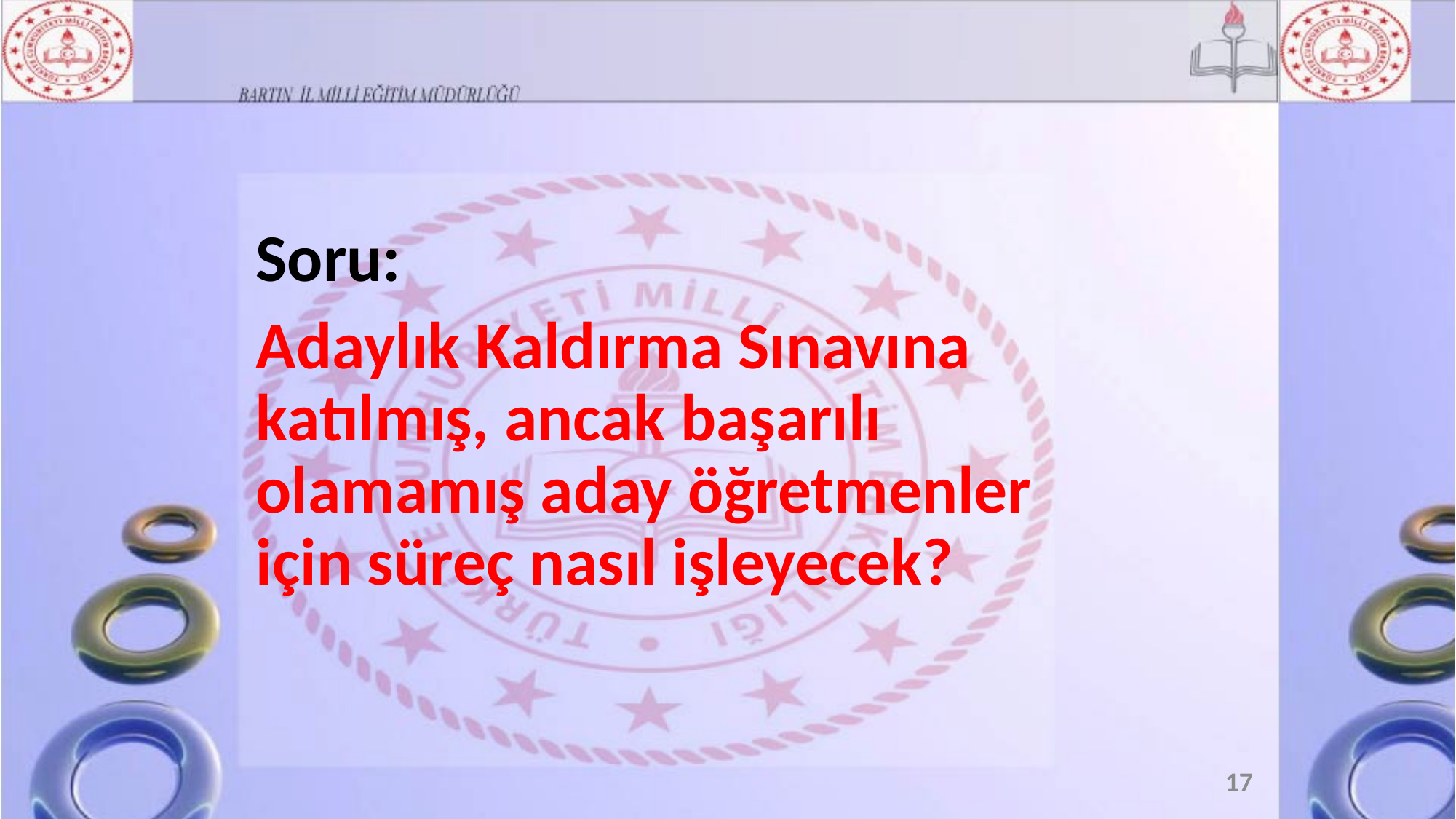

Soru:
Adaylık Kaldırma Sınavına katılmış, ancak başarılı olamamış aday öğretmenler için süreç nasıl işleyecek?
17